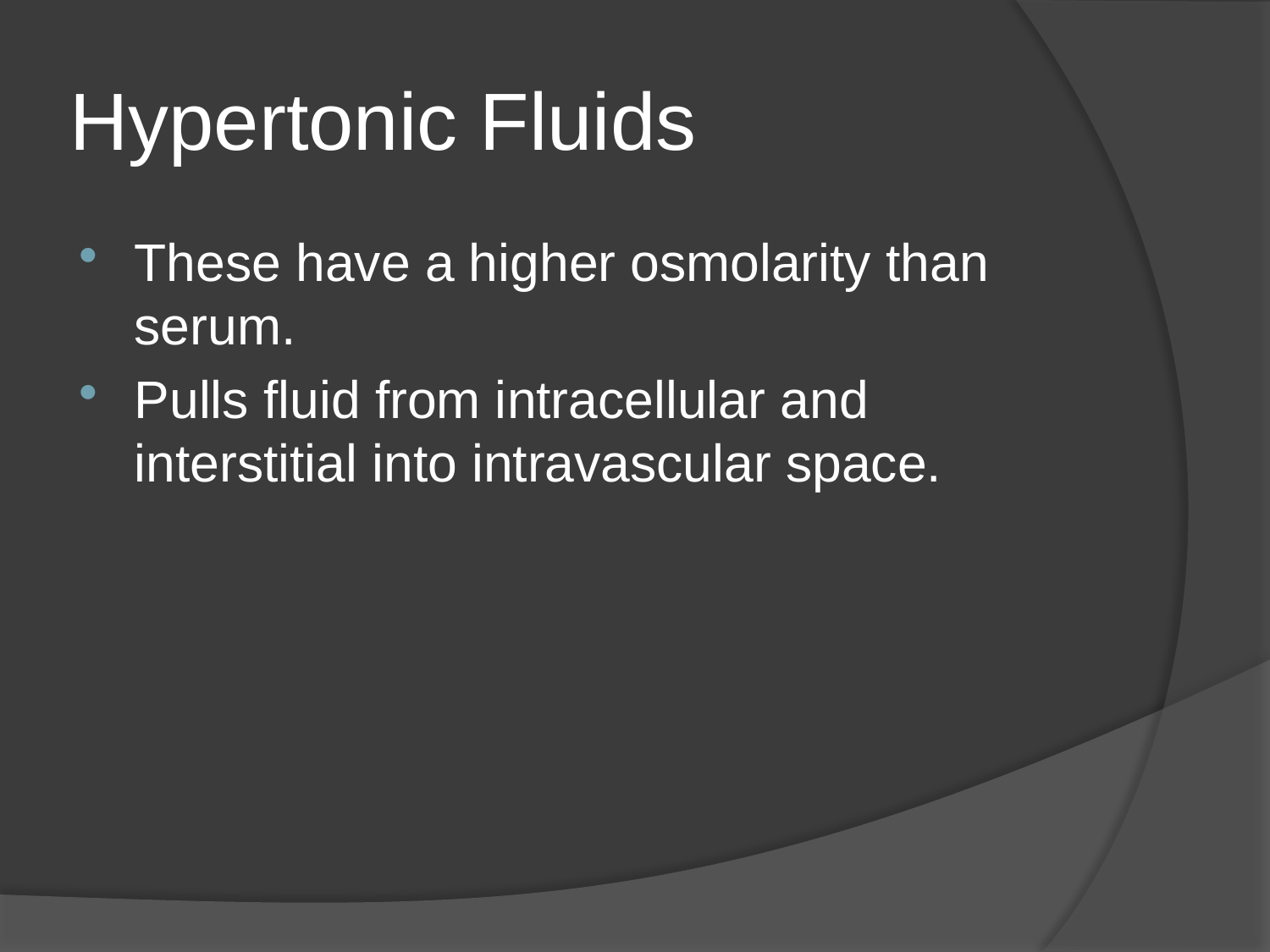

# Hypertonic Fluids
These have a higher osmolarity than serum.
Pulls fluid from intracellular and interstitial into intravascular space.